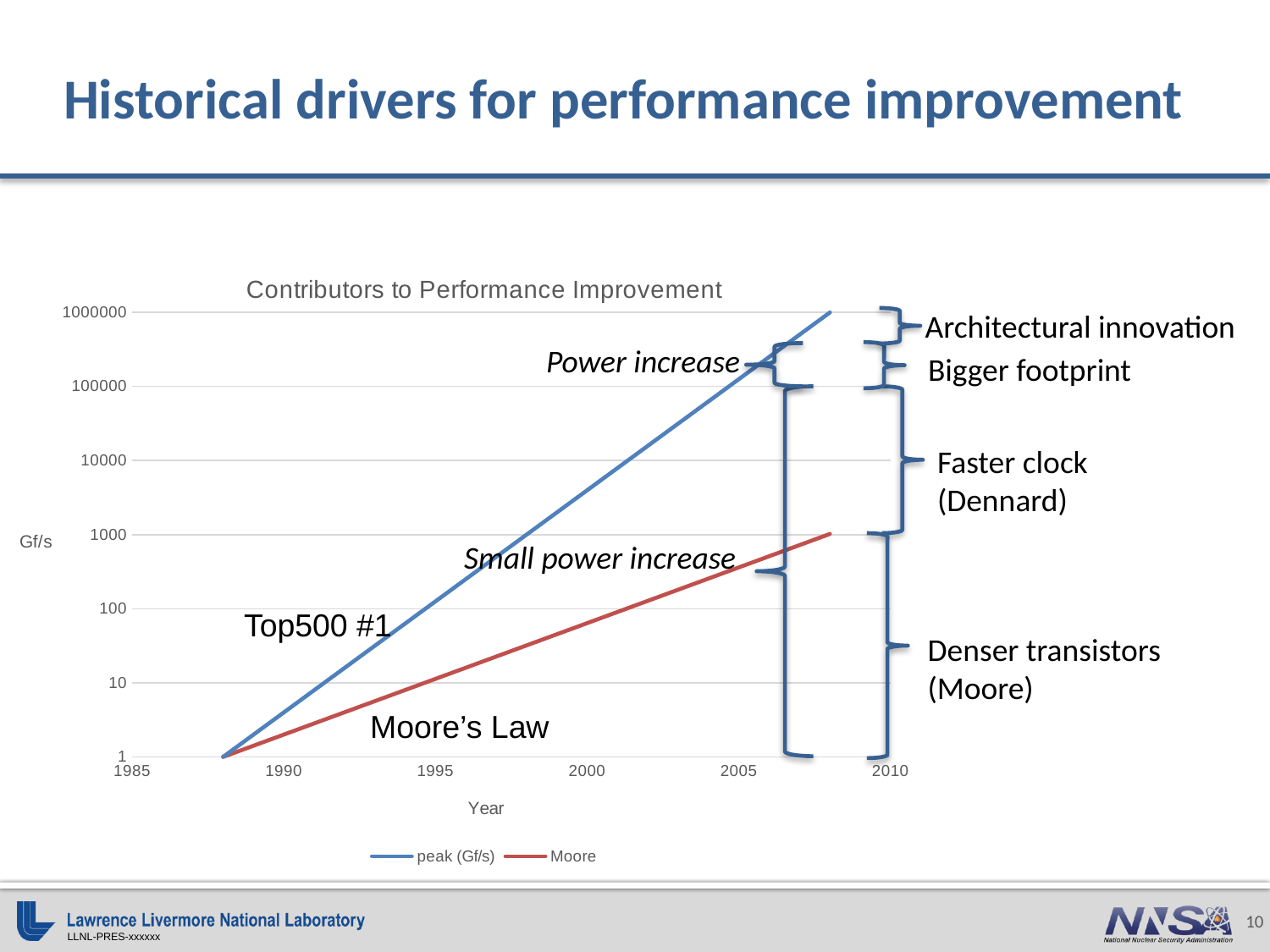

# Historical drivers for performance improvement

### Chart: Contributors to Performance Improvement

| Category | peak (Gf/s) | Moore |
|---|---|---|
Architectural innovation

Bigger footprint

Faster clock
(Dennard)

Denser transistors
(Moore)
Power increase

Small power increase
Top500 #1
Moore’s Law